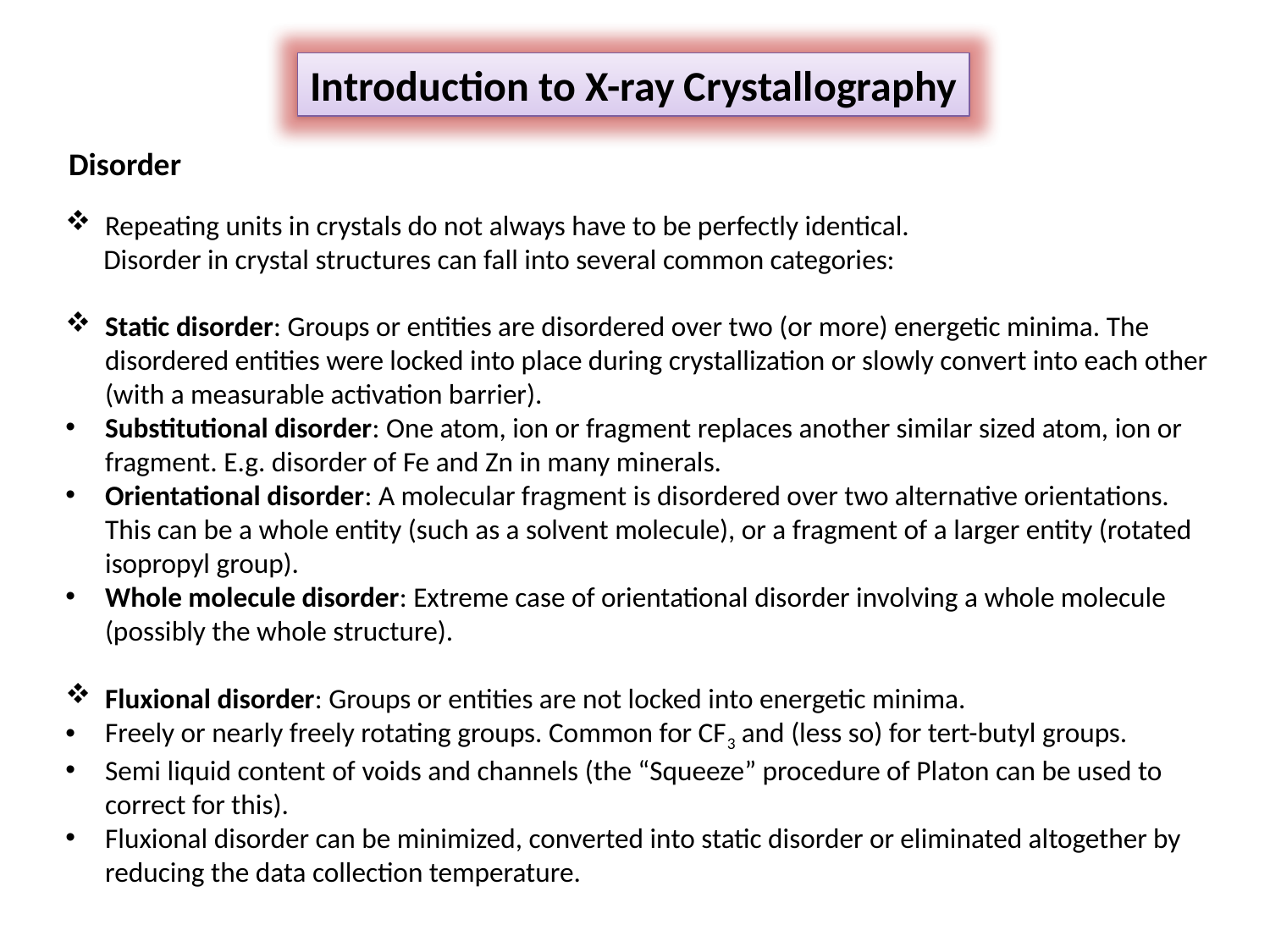

Introduction to X-ray Crystallography
Disorder
Repeating units in crystals do not always have to be perfectly identical.
      Disorder in crystal structures can fall into several common categories:

Static disorder: Groups or entities are disordered over two (or more) energetic minima. The disordered entities were locked into place during crystallization or slowly convert into each other (with a measurable activation barrier).
Substitutional disorder: One atom, ion or fragment replaces another similar sized atom, ion or fragment. E.g. disorder of Fe and Zn in many minerals.
Orientational disorder: A molecular fragment is disordered over two alternative orientations. This can be a whole entity (such as a solvent molecule), or a fragment of a larger entity (rotated isopropyl group).
Whole molecule disorder: Extreme case of orientational disorder involving a whole molecule (possibly the whole structure).

Fluxional disorder: Groups or entities are not locked into energetic minima.
Freely or nearly freely rotating groups. Common for CF3 and (less so) for tert-butyl groups.
Semi liquid content of voids and channels (the “Squeeze” procedure of Platon can be used to correct for this).
Fluxional disorder can be minimized, converted into static disorder or eliminated altogether by reducing the data collection temperature.